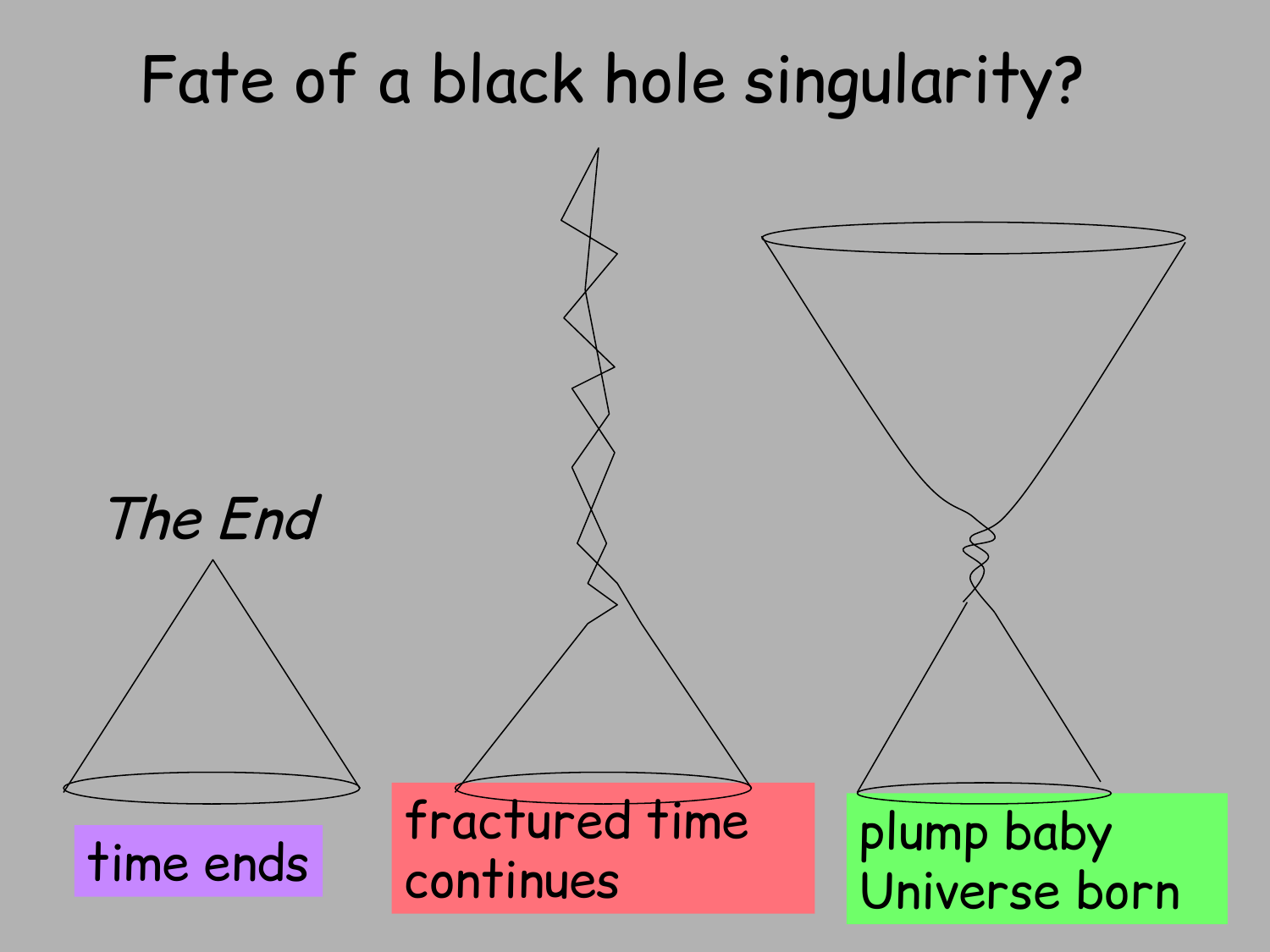

# Fate of a black hole singularity?

The End

fractured time
continues

plump baby
Universe born
time ends